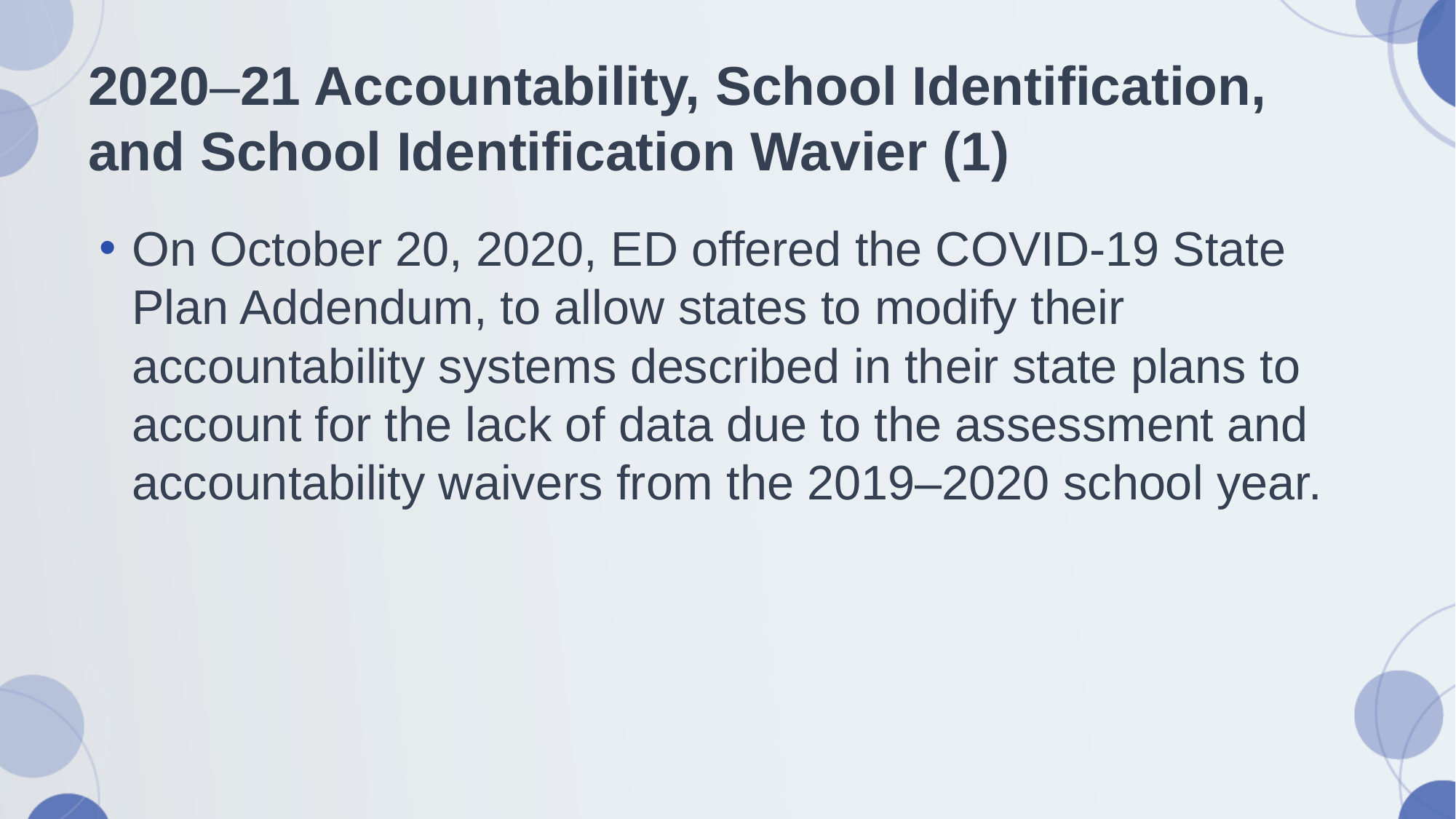

# 2020–21 Accountability, School Identification, and School Identification Wavier (1)
On October 20, 2020, ED offered the COVID-19 State Plan Addendum, to allow states to modify their accountability systems described in their state plans to account for the lack of data due to the assessment and accountability waivers from the 2019–2020 school year.